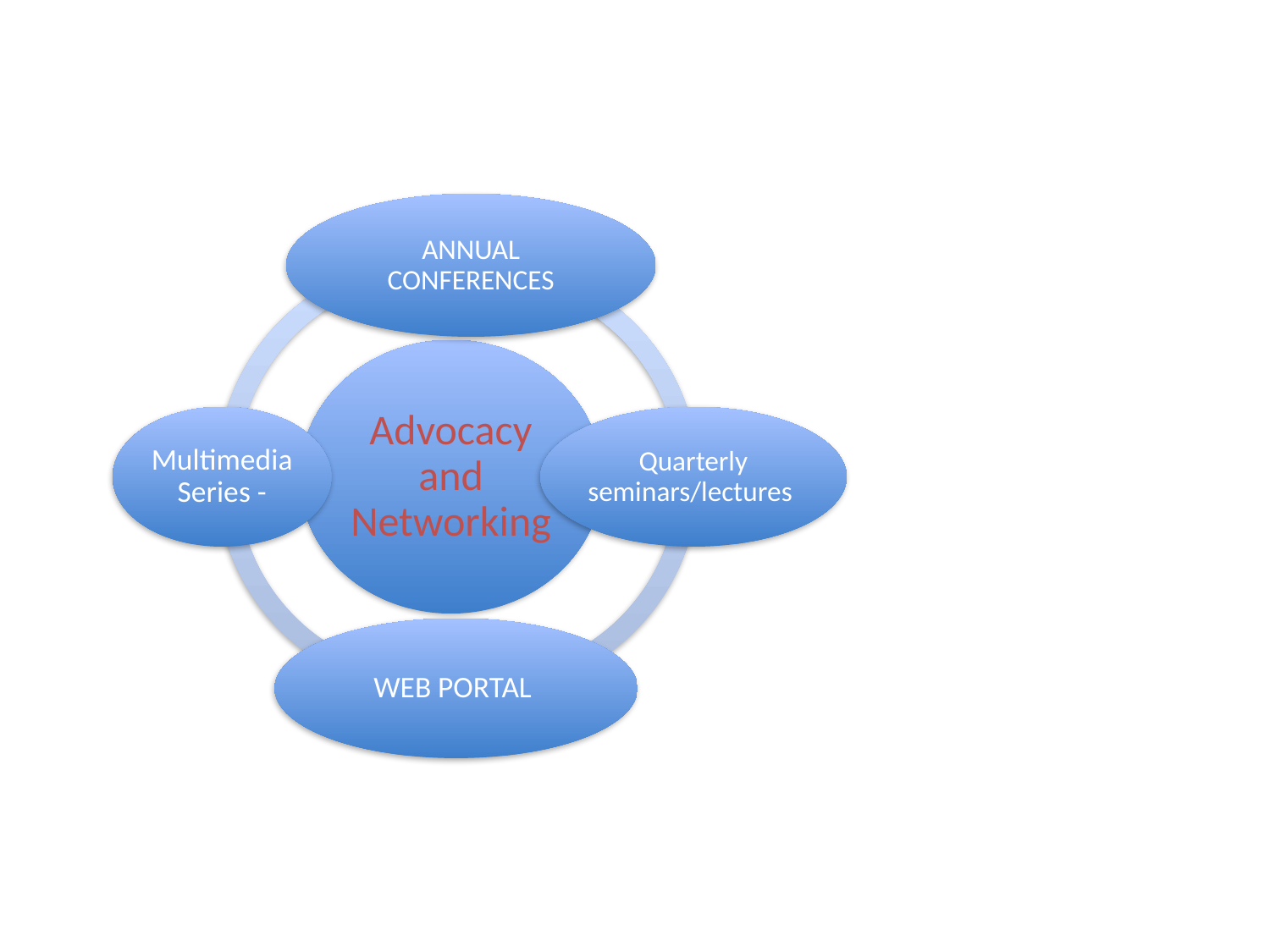

Advocacy and Networking
ANNUAL CONFERENCES
Quarterly seminars/lectures
WEB PORTAL
Multimedia Series -